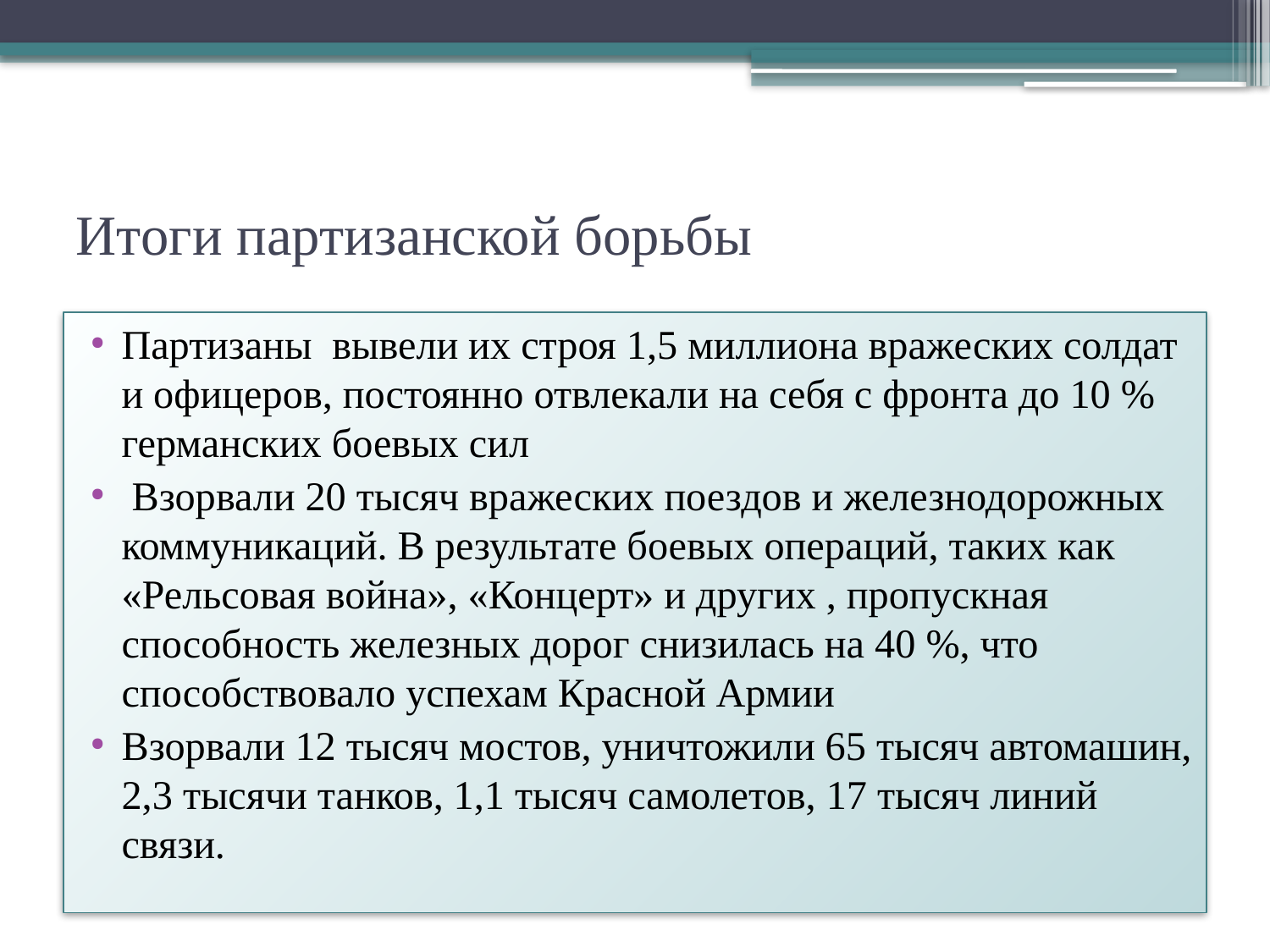

# Итоги партизанской борьбы
Партизаны  вывели их строя 1,5 миллиона вражеских солдат  и офицеров, постоянно отвлекали на себя с фронта до 10 % германских боевых сил
 Взорвали 20 тысяч вражеских поездов и железнодорожных коммуникаций. В результате боевых операций, таких как «Рельсовая война», «Концерт» и других , пропускная способность железных дорог снизилась на 40 %, что способствовало успехам Красной Армии
Взорвали 12 тысяч мостов, уничтожили 65 тысяч автомашин, 2,3 тысячи танков, 1,1 тысяч самолетов, 17 тысяч линий связи.